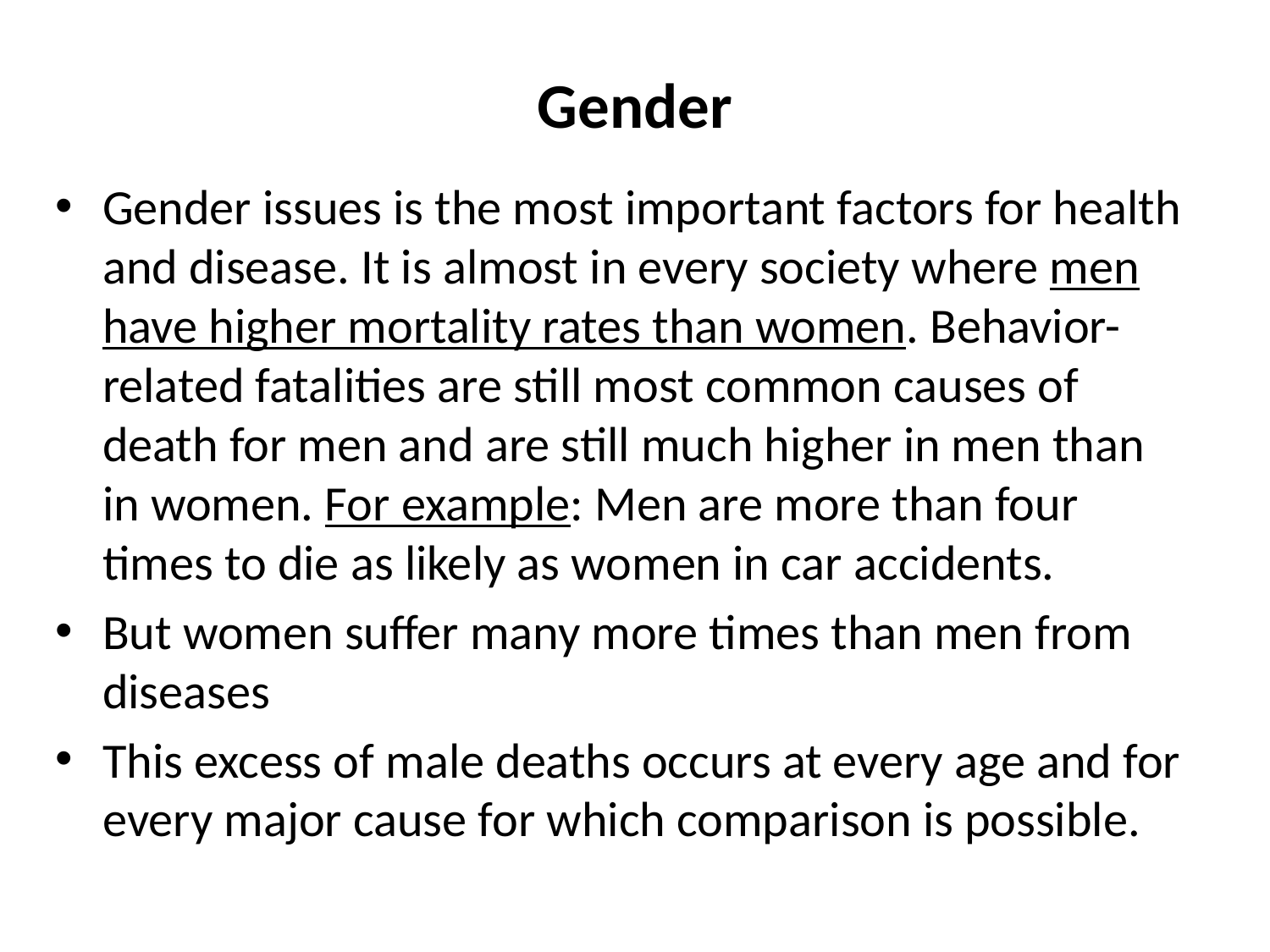

# Gender
Gender issues is the most important factors for health and disease. It is almost in every society where men have higher mortality rates than women. Behavior-related fatalities are still most common causes of death for men and are still much higher in men than in women. For example: Men are more than four times to die as likely as women in car accidents.
But women suffer many more times than men from diseases
This excess of male deaths occurs at every age and for every major cause for which comparison is possible.